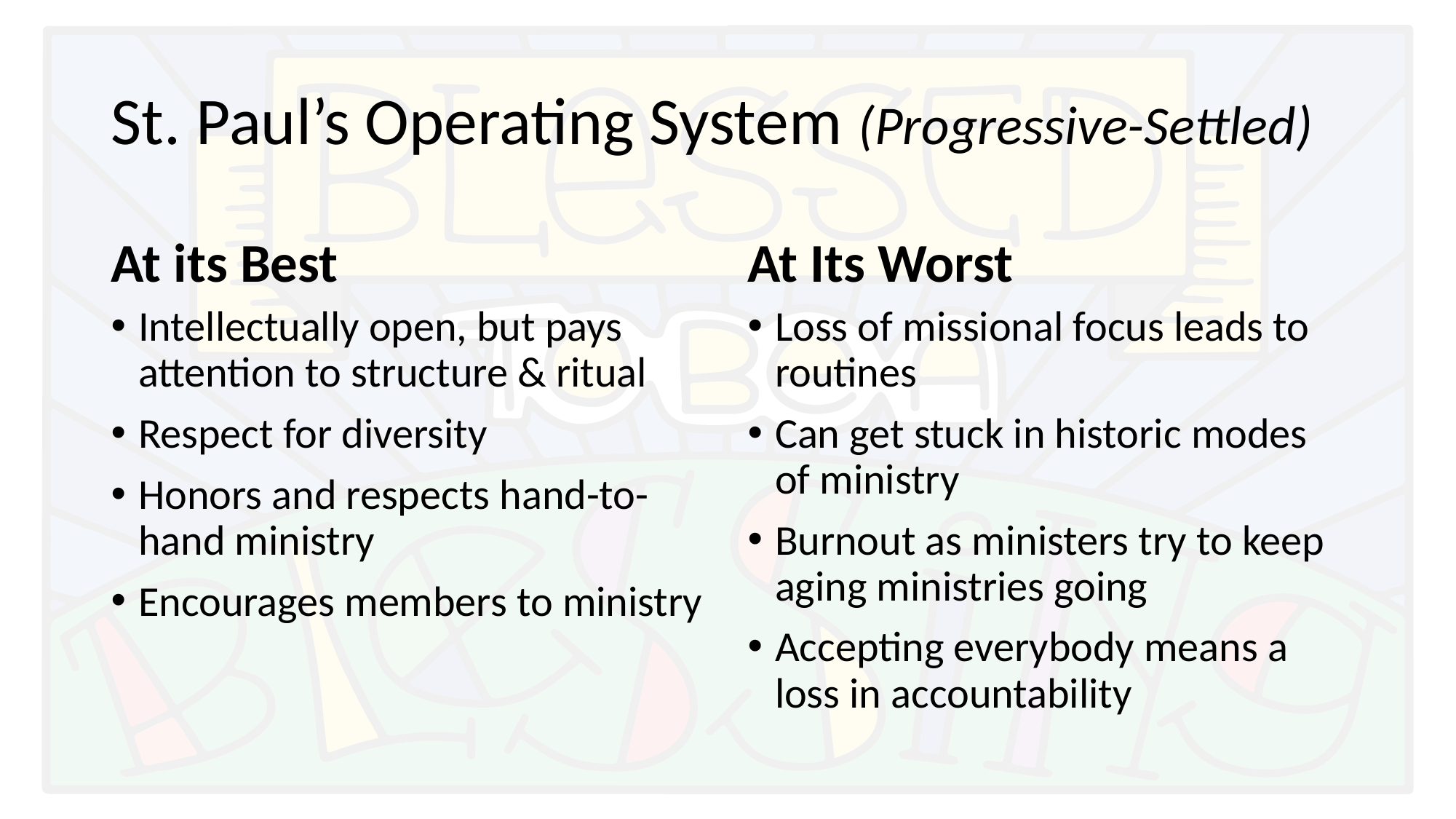

# St. Paul’s Operating System (Progressive-Settled)
At its Best
At Its Worst
Intellectually open, but pays attention to structure & ritual
Respect for diversity
Honors and respects hand-to-hand ministry
Encourages members to ministry
Loss of missional focus leads to routines
Can get stuck in historic modes of ministry
Burnout as ministers try to keep aging ministries going
Accepting everybody means a loss in accountability